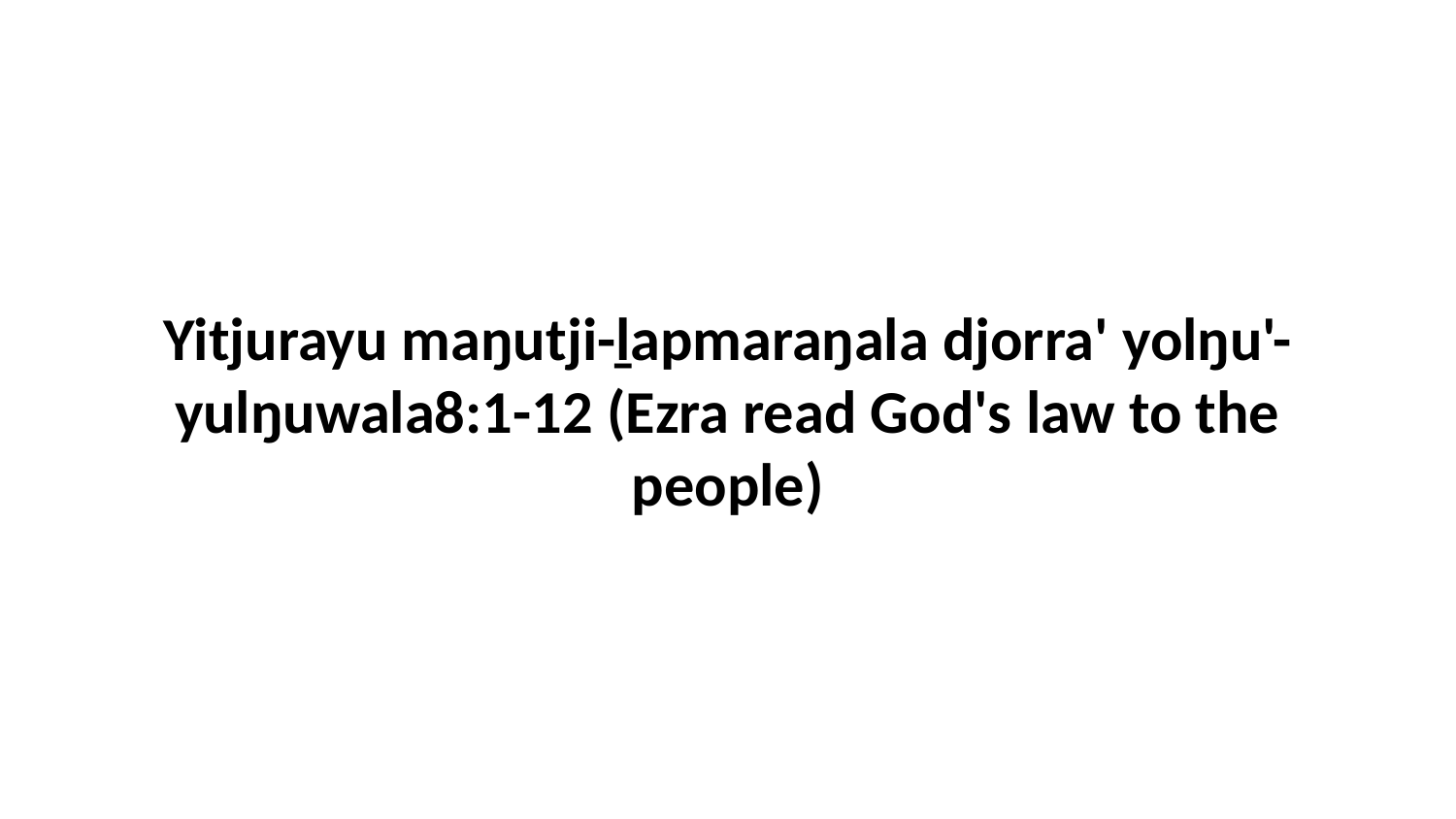

Yitjurayu maŋutji-ḻapmaraŋala djorra' yolŋu'-yulŋuwala8:1-12 (Ezra read God's law to the people)